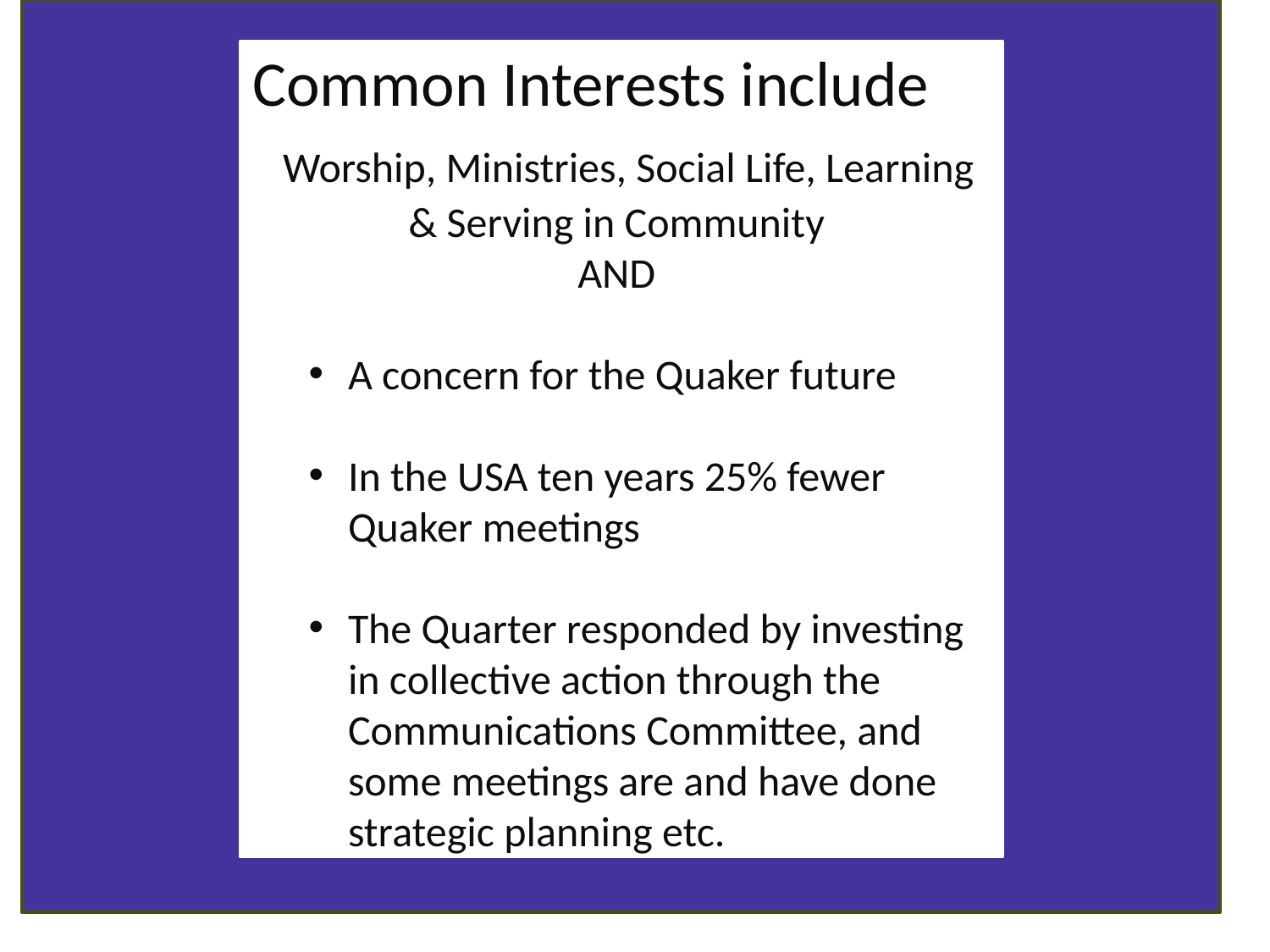

Common Interests include
 Worship, Ministries, Social Life, Learning & Serving in Community
AND

A concern for the Quaker future

In the USA ten years 25% fewer Quaker meetings

The Quarter responded by investing in collective action through the Communications Committee, and some meetings are and have done strategic planning etc.